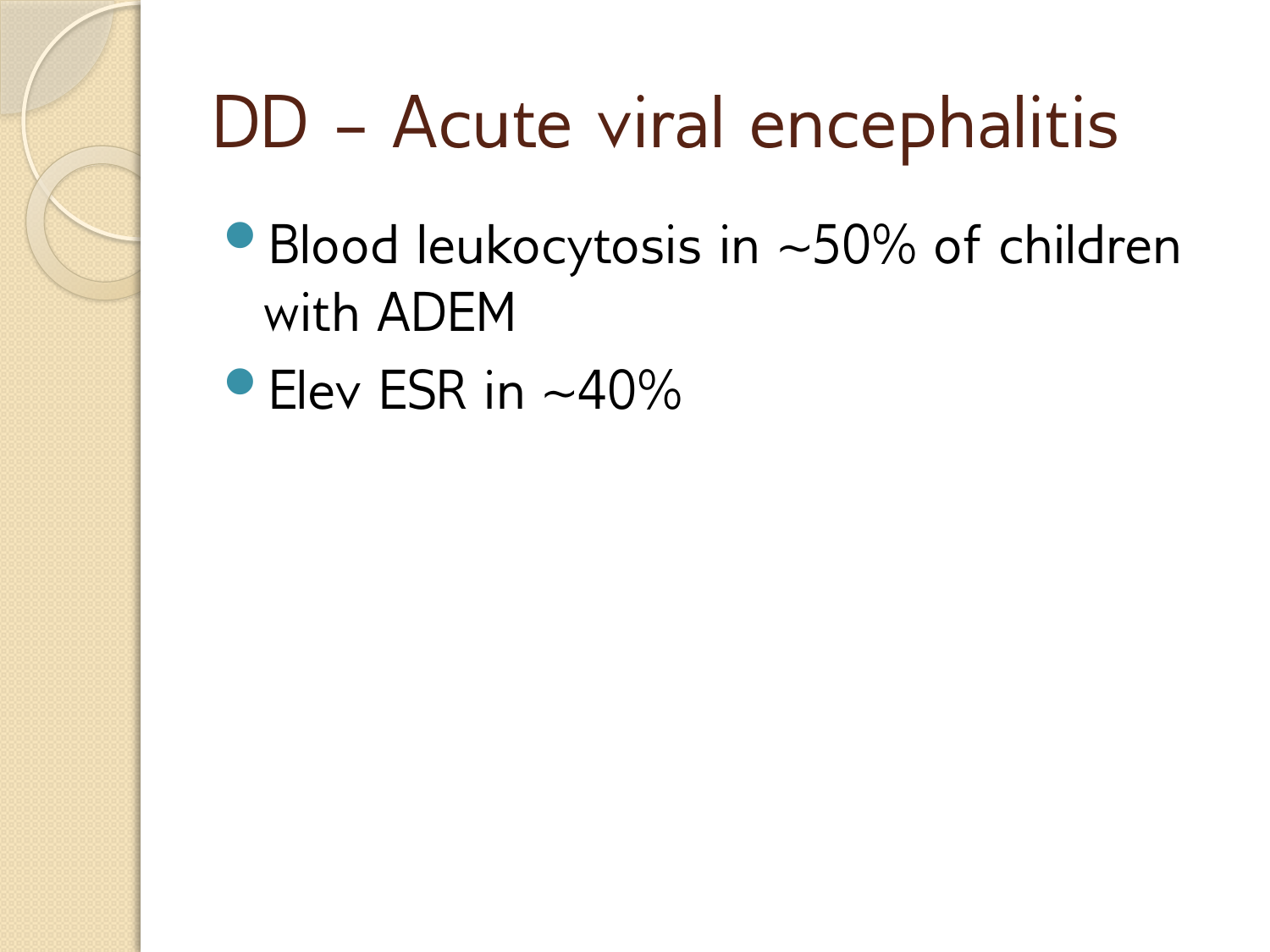

# DD – Acute viral encephalitis
Blood leukocytosis in ~50% of children with ADEM
Elev ESR in ~40%